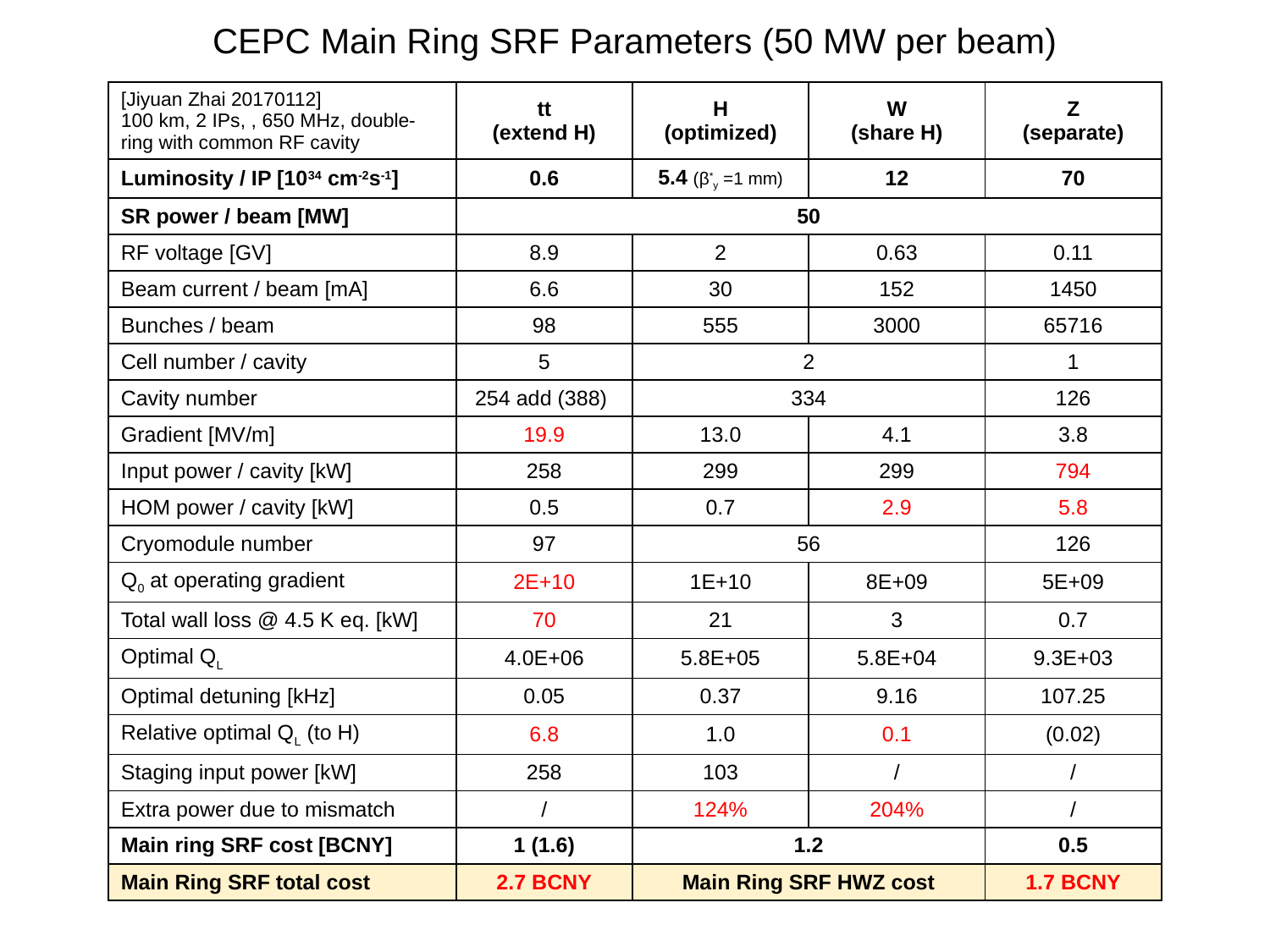

# CEPC Main Ring SRF Parameters (50 MW per beam)
| [Jiyuan Zhai 20170112] 100 km, 2 IPs, , 650 MHz, double-ring with common RF cavity | tt (extend H) | H (optimized) | W (share H) | Z (separate) |
| --- | --- | --- | --- | --- |
| Luminosity / IP [1034 cm-2s-1] | 0.6 | 5.4 (β\*y =1 mm) | 12 | 70 |
| SR power / beam [MW] | 50 |  |  |  |
| RF voltage [GV] | 8.9 | 2 | 0.63 | 0.11 |
| Beam current / beam [mA] | 6.6 | 30 | 152 | 1450 |
| Bunches / beam | 98 | 555 | 3000 | 65716 |
| Cell number / cavity | 5 | 2 |  | 1 |
| Cavity number | 254 add (388) | 334 |  | 126 |
| Gradient [MV/m] | 19.9 | 13.0 | 4.1 | 3.8 |
| Input power / cavity [kW] | 258 | 299 | 299 | 794 |
| HOM power / cavity [kW] | 0.5 | 0.7 | 2.9 | 5.8 |
| Cryomodule number | 97 | 56 |  | 126 |
| Q0 at operating gradient | 2E+10 | 1E+10 | 8E+09 | 5E+09 |
| Total wall loss @ 4.5 K eq. [kW] | 70 | 21 | 3 | 0.7 |
| Optimal QL | 4.0E+06 | 5.8E+05 | 5.8E+04 | 9.3E+03 |
| Optimal detuning [kHz] | 0.05 | 0.37 | 9.16 | 107.25 |
| Relative optimal QL (to H) | 6.8 | 1.0 | 0.1 | (0.02) |
| Staging input power [kW] | 258 | 103 | / | / |
| Extra power due to mismatch | / | 124% | 204% | / |
| Main ring SRF cost [BCNY] | 1 (1.6) | 1.2 |  | 0.5 |
| Main Ring SRF total cost | 2.7 BCNY | Main Ring SRF HWZ cost |  | 1.7 BCNY |